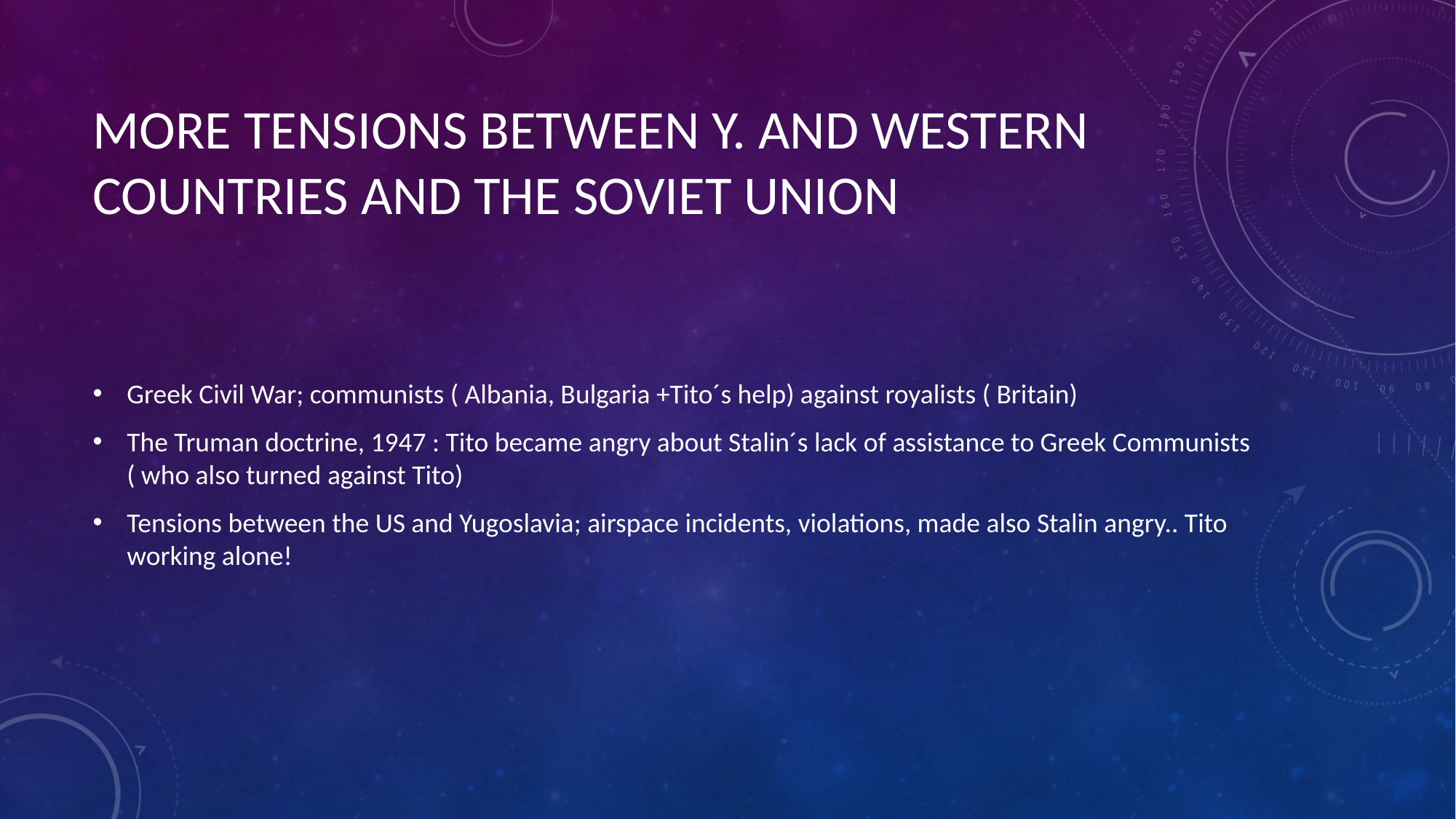

# More tensions between Y. and Western countries and The Soviet Union
Greek Civil War; communists ( Albania, Bulgaria +Tito´s help) against royalists ( Britain)
The Truman doctrine, 1947 : Tito became angry about Stalin´s lack of assistance to Greek Communists ( who also turned against Tito)
Tensions between the US and Yugoslavia; airspace incidents, violations, made also Stalin angry.. Tito working alone!